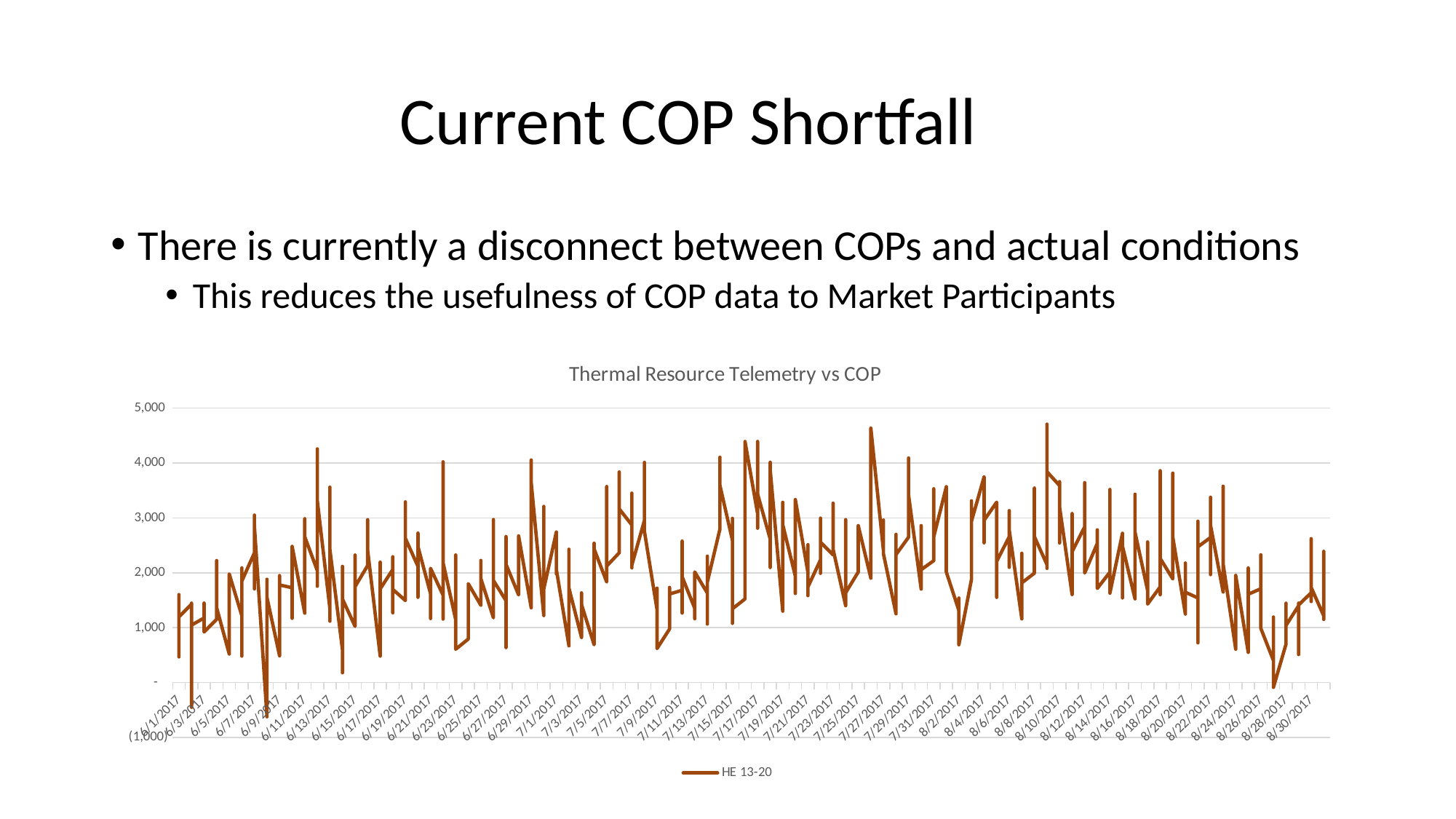

# Current COP Shortfall
There is currently a disconnect between COPs and actual conditions
This reduces the usefulness of COP data to Market Participants

### Chart: Thermal Resource Telemetry vs COP

| Category | HE 13-20 |
|---|---|
| 42887 | 1603.12 |
| 42887 | 1065.49 |
| 42887 | 751.24 |
| 42887 | 767.76 |
| 42887 | 1145.82 |
| 42887 | 1106.27 |
| 42887 | 468.410000000001 |
| 42887 | 1195.96 |
| 42888 | 1429.92 |
| 42888 | 1447.88 |
| 42888 | 1206.75 |
| 42888 | 832.0899999999999 |
| 42888 | 650.8299999999999 |
| 42888 | -449.70000000000005 |
| 42888 | 132.08999999999992 |
| 42888 | 1047.21 |
| 42889 | 1178.13 |
| 42889 | 1382.35 |
| 42889 | 1264.29 |
| 42889 | 1449.81 |
| 42889 | 1323.33 |
| 42889 | 1314.1 |
| 42889 | 1230.77 |
| 42889 | 922.9300000000001 |
| 42890 | 1153.55 |
| 42890 | 1595.25 |
| 42890 | 1678.87 |
| 42890 | 1766.4299999999998 |
| 42890 | 2224.51 |
| 42890 | 2044.07 |
| 42890 | 1760.97 |
| 42890 | 1365.0900000000001 |
| 42891 | 521.01 |
| 42891 | 766.5699999999999 |
| 42891 | 1254.47 |
| 42891 | 1258.03 |
| 42891 | 1261.150000000001 |
| 42891 | 1130.26 |
| 42891 | 1568.95 |
| 42891 | 1980.26 |
| 42892 | 1218.5 |
| 42892 | 569.35 |
| 42892 | 483.19 |
| 42892 | 1343.82 |
| 42892 | 2037.5499999999997 |
| 42892 | 2090.64 |
| 42892 | 1723.45 |
| 42892 | 1850.3 |
| 42893 | 2366.33 |
| 42893 | 2397.38 |
| 42893 | 2571.99 |
| 42893 | 2773.02 |
| 42893 | 2578.2799999999997 |
| 42893 | 1707.08 |
| 42893 | 3052.75 |
| 42893 | 2846.36 |
| 42894 | -621.97 |
| 42894 | -170.35 |
| 42894 | -116.3299999999999 |
| 42894 | 1468.3600000000001 |
| 42894 | 1883.28 |
| 42894 | 1726.53 |
| 42894 | 1743.87 |
| 42894 | 1551.66 |
| 42895 | 487.99 |
| 42895 | 1449.27 |
| 42895 | 1950.3899999999999 |
| 42895 | 1510.63 |
| 42895 | 1706.49 |
| 42895 | 1649.389999999999 |
| 42895 | 1107.0 |
| 42895 | 1779.4900000000011 |
| 42896 | 1728.74 |
| 42896 | 2065.58 |
| 42896 | 1945.42 |
| 42896 | 1801.88 |
| 42896 | 1463.04 |
| 42896 | 1497.59 |
| 42896 | 1170.860000000001 |
| 42896 | 2482.809999999999 |
| 42897 | 1266.04 |
| 42897 | 2315.1 |
| 42897 | 2049.2799999999997 |
| 42897 | 2529.869999999999 |
| 42897 | 2987.449999999999 |
| 42897 | 2542.24 |
| 42897 | 2593.83 |
| 42897 | 2658.710000000001 |
| 42898 | 2039.61 |
| 42898 | 1757.08 |
| 42898 | 2597.23 |
| 42898 | 2733.849999999999 |
| 42898 | 2702.560000000001 |
| 42898 | 3871.01 |
| 42898 | 4259.1 |
| 42898 | 3313.3500000000004 |
| 42899 | 1350.38 |
| 42899 | 1119.39 |
| 42899 | 2441.56 |
| 42899 | 2851.219999999999 |
| 42899 | 3001.92 |
| 42899 | 3562.360000000001 |
| 42899 | 2832.610000000001 |
| 42899 | 2427.02 |
| 42900 | 597.9099999999999 |
| 42900 | 179.38 |
| 42900 | 565.3500000000004 |
| 42900 | 1406.04 |
| 42900 | 873.73 |
| 42900 | 982.71 |
| 42900 | 2117.71 |
| 42900 | 1523.08 |
| 42901 | 1025.17 |
| 42901 | 1699.080000000001 |
| 42901 | 1767.549999999999 |
| 42901 | 2324.8900000000003 |
| 42901 | 2120.3 |
| 42901 | 1214.0 |
| 42901 | 2030.370000000001 |
| 42901 | 1748.299999999999 |
| 42902 | 2133.21 |
| 42902 | 2633.96 |
| 42902 | 2969.09 |
| 42902 | 2808.3 |
| 42902 | 2221.62 |
| 42902 | 2139.95 |
| 42902 | 2585.17 |
| 42902 | 2412.690000000001 |
| 42903 | 482.11 |
| 42903 | 1346.16 |
| 42903 | 1801.0 |
| 42903 | 1768.9700000000003 |
| 42903 | 2196.21 |
| 42903 | 2046.81 |
| 42903 | 1894.799999999999 |
| 42903 | 1708.17 |
| 42904 | 2061.3599999999988 |
| 42904 | 2048.190000000001 |
| 42904 | 1272.200000000001 |
| 42904 | 2293.800000000001 |
| 42904 | 2294.1 |
| 42904 | 2160.039999999999 |
| 42904 | 2209.030000000001 |
| 42904 | 1698.73 |
| 42905 | 1496.0 |
| 42905 | 2132.5899999999997 |
| 42905 | 2918.35 |
| 42905 | 3218.16 |
| 42905 | 3150.99 |
| 42905 | 3293.63 |
| 42905 | 2965.0299999999997 |
| 42905 | 2629.24 |
| 42906 | 2116.82 |
| 42906 | 1783.71 |
| 42906 | 1554.76 |
| 42906 | 1846.56 |
| 42906 | 1664.07 |
| 42906 | 2648.15 |
| 42906 | 2724.82 |
| 42906 | 2479.89 |
| 42907 | 1617.2 |
| 42907 | 1591.25 |
| 42907 | 1709.21 |
| 42907 | 1167.2199999999998 |
| 42907 | 1673.62 |
| 42907 | 1812.2 |
| 42907 | 1977.87 |
| 42907 | 2082.48 |
| 42908 | 1592.32 |
| 42908 | 1157.96 |
| 42908 | 1822.58 |
| 42908 | 2125.1 |
| 42908 | 2392.79 |
| 42908 | 3775.51 |
| 42908 | 4023.7200000000003 |
| 42908 | 2182.91 |
| 42909 | 1147.38 |
| 42909 | 1886.0900000000001 |
| 42909 | 2029.28 |
| 42909 | 2326.320000000001 |
| 42909 | 791.75 |
| 42909 | 1449.12 |
| 42909 | 1610.1999999999998 |
| 42909 | 608.1400000000001 |
| 42910 | 794.3199999999999 |
| 42910 | 817.5 |
| 42910 | 951.79 |
| 42910 | 853.73 |
| 42910 | 1068.59 |
| 42910 | 986.94 |
| 42910 | 1041.4 |
| 42910 | 1802.13 |
| 42911 | 1408.44 |
| 42911 | 2007.4 |
| 42911 | 1985.1799999999998 |
| 42911 | 2184.77 |
| 42911 | 1964.97 |
| 42911 | 2158.12 |
| 42911 | 2226.26 |
| 42911 | 1893.77 |
| 42912 | 1180.95 |
| 42912 | 2351.88 |
| 42912 | 2971.54 |
| 42912 | 2586.32 |
| 42912 | 2136.23 |
| 42912 | 1973.46 |
| 42912 | 2529.12 |
| 42912 | 1861.12 |
| 42913 | 1492.8199999999997 |
| 42913 | 2217.9100000000003 |
| 42913 | 1568.45 |
| 42913 | 1025.68 |
| 42913 | 638.06 |
| 42913 | 1701.72 |
| 42913 | 2662.54 |
| 42913 | 2157.02 |
| 42914 | 1597.42 |
| 42914 | 1717.67 |
| 42914 | 1862.8200000000002 |
| 42914 | 2268.01 |
| 42914 | 1901.45 |
| 42914 | 1936.780000000001 |
| 42914 | 2126.84 |
| 42914 | 2673.780000000001 |
| 42915 | 1363.93 |
| 42915 | 1501.400000000001 |
| 42915 | 1982.74 |
| 42915 | 2693.25 |
| 42915 | 3054.24 |
| 42915 | 3478.2199999999993 |
| 42915 | 4056.66 |
| 42915 | 3648.35 |
| 42916 | 1221.620000000001 |
| 42916 | 1526.13 |
| 42916 | 2513.64 |
| 42916 | 2893.64 |
| 42916 | 3211.74 |
| 42916 | 2742.06 |
| 42916 | 2338.0299999999997 |
| 42916 | 1707.13 |
| 42917 | 2744.7799999999997 |
| 42917 | 2210.0 |
| 42917 | 2295.04 |
| 42917 | 2037.71 |
| 42917 | 2069.780000000001 |
| 42917 | 2237.63 |
| 42917 | 1981.5 |
| 42917 | 2064.5299999999997 |
| 42918 | 670.36 |
| 42918 | 1284.559999999999 |
| 42918 | 1124.13 |
| 42918 | 2044.82 |
| 42918 | 2366.96 |
| 42918 | 2430.12 |
| 42918 | 1741.29 |
| 42918 | 1723.5900000000001 |
| 42919 | 822.1700000000001 |
| 42919 | 1612.679999999999 |
| 42919 | 1278.29 |
| 42919 | 1407.39 |
| 42919 | 1447.9 |
| 42919 | 1634.5 |
| 42919 | 1321.12 |
| 42919 | 1423.48 |
| 42920 | 689.7 |
| 42920 | 1108.9300000000003 |
| 42920 | 763.5899999999999 |
| 42920 | 2541.14 |
| 42920 | 2280.1600000000008 |
| 42920 | 1811.19 |
| 42920 | 1413.42 |
| 42920 | 2436.32 |
| 42921 | 1833.44 |
| 42921 | 2494.2 |
| 42921 | 2367.99 |
| 42921 | 3421.6 |
| 42921 | 3572.98 |
| 42921 | 3304.29 |
| 42921 | 3308.79 |
| 42921 | 2123.68 |
| 42922 | 2366.93 |
| 42922 | 2963.23 |
| 42922 | 2880.94 |
| 42922 | 3666.54 |
| 42922 | 3838.41 |
| 42922 | 2742.76 |
| 42922 | 3194.89 |
| 42922 | 3165.74 |
| 42923 | 2873.24 |
| 42923 | 3452.43 |
| 42923 | 2387.41 |
| 42923 | 2743.54 |
| 42923 | 2809.13 |
| 42923 | 2504.29 |
| 42923 | 2091.33 |
| 42923 | 2140.74 |
| 42924 | 2954.98 |
| 42924 | 3625.09 |
| 42924 | 3659.22 |
| 42924 | 3965.74 |
| 42924 | 4013.7 |
| 42924 | 3106.18 |
| 42924 | 2907.05 |
| 42924 | 2756.31 |
| 42925 | 1331.6100000000001 |
| 42925 | 1506.6 |
| 42925 | 1701.99 |
| 42925 | 1721.81 |
| 42925 | 1567.71 |
| 42925 | 1265.75 |
| 42925 | 1633.1 |
| 42925 | 620.06 |
| 42926 | 977.37 |
| 42926 | 1705.120000000001 |
| 42926 | 1214.55 |
| 42926 | 1503.96 |
| 42926 | 1734.1399999999999 |
| 42926 | 1363.47 |
| 42926 | 1733.12 |
| 42926 | 1614.27 |
| 42927 | 1683.43 |
| 42927 | 1267.42 |
| 42927 | 1604.9299999999998 |
| 42927 | 1656.300000000001 |
| 42927 | 1700.800000000001 |
| 42927 | 2180.2999999999993 |
| 42927 | 2579.1 |
| 42927 | 1927.309999999999 |
| 42928 | 1352.75 |
| 42928 | 1200.929999999999 |
| 42928 | 1385.01 |
| 42928 | 1164.119999999999 |
| 42928 | 1236.4399999999991 |
| 42928 | 1211.92 |
| 42928 | 1738.4299999999998 |
| 42928 | 2015.9 |
| 42929 | 1632.3899999999999 |
| 42929 | 1067.6599999999999 |
| 42929 | 2022.55 |
| 42929 | 2304.190000000001 |
| 42929 | 2235.849999999999 |
| 42929 | 2198.67 |
| 42929 | 2101.04 |
| 42929 | 1829.99 |
| 42930 | 2798.63 |
| 42930 | 2951.36 |
| 42930 | 2953.22 |
| 42930 | 3061.01 |
| 42930 | 2786.42 |
| 42930 | 3101.85 |
| 42930 | 4107.48 |
| 42930 | 3595.27 |
| 42931 | 2591.9 |
| 42931 | 2815.81 |
| 42931 | 2993.58 |
| 42931 | 2504.18 |
| 42931 | 1900.68 |
| 42931 | 1080.12 |
| 42931 | 1271.01 |
| 42931 | 1344.56 |
| 42932 | 1524.99 |
| 42932 | 1843.0 |
| 42932 | 2885.66 |
| 42932 | 3026.26 |
| 42932 | 3720.26 |
| 42932 | 2837.84 |
| 42932 | 4058.03 |
| 42932 | 4393.16 |
| 42933 | 3077.23 |
| 42933 | 2939.76 |
| 42933 | 3354.8199999999997 |
| 42933 | 3265.37 |
| 42933 | 2814.21 |
| 42933 | 3587.869999999999 |
| 42933 | 4394.42 |
| 42933 | 3436.0299999999997 |
| 42934 | 2615.34 |
| 42934 | 2097.5 |
| 42934 | 2438.17 |
| 42934 | 3273.42 |
| 42934 | 3009.830000000001 |
| 42934 | 3163.09 |
| 42934 | 4016.16 |
| 42934 | 3882.14 |
| 42935 | 1301.52 |
| 42935 | 1609.59 |
| 42935 | 1992.47 |
| 42935 | 2309.8 |
| 42935 | 2309.5699999999997 |
| 42935 | 2634.81 |
| 42935 | 3286.059999999999 |
| 42935 | 2878.62 |
| 42936 | 1939.66 |
| 42936 | 1624.24 |
| 42936 | 2591.2799999999997 |
| 42936 | 2293.4500000000007 |
| 42936 | 2275.1 |
| 42936 | 2877.290000000001 |
| 42936 | 3307.48 |
| 42936 | 3336.11 |
| 42937 | 2006.349999999999 |
| 42937 | 2187.4 |
| 42937 | 2514.38 |
| 42937 | 1957.21 |
| 42937 | 1584.78 |
| 42937 | 1624.81 |
| 42937 | 2416.01 |
| 42937 | 1743.469999999999 |
| 42938 | 2239.2200000000003 |
| 42938 | 2997.5299999999997 |
| 42938 | 2844.74 |
| 42938 | 2833.99 |
| 42938 | 2846.56 |
| 42938 | 1991.2800000000002 |
| 42938 | 2407.9700000000003 |
| 42938 | 2557.25 |
| 42939 | 2327.56 |
| 42939 | 2750.79 |
| 42939 | 3228.1600000000003 |
| 42939 | 2805.07 |
| 42939 | 2376.44 |
| 42939 | 2819.9 |
| 42939 | 3270.2799999999997 |
| 42939 | 2429.2799999999997 |
| 42940 | 1400.99 |
| 42940 | 1953.09 |
| 42940 | 2135.7200000000003 |
| 42940 | 2912.76 |
| 42940 | 2970.41 |
| 42940 | 2110.61 |
| 42940 | 1718.1999999999998 |
| 42940 | 1637.85 |
| 42941 | 2015.27 |
| 42941 | 2165.490000000001 |
| 42941 | 2034.51 |
| 42941 | 2788.95 |
| 42941 | 2615.38 |
| 42941 | 2347.95 |
| 42941 | 2681.19 |
| 42941 | 2861.23 |
| 42942 | 1903.219999999999 |
| 42942 | 2586.42 |
| 42942 | 3221.73 |
| 42942 | 3452.95 |
| 42942 | 4288.45 |
| 42942 | 4190.95 |
| 42942 | 3722.0 |
| 42942 | 4637.469999999999 |
| 42943 | 2405.8 |
| 42943 | 2962.1 |
| 42943 | 2786.65 |
| 42943 | 2880.23 |
| 42943 | 2391.4700000000003 |
| 42943 | 2362.1500000000005 |
| 42943 | 2932.5 |
| 42943 | 2348.68 |
| 42944 | 1254.23 |
| 42944 | 2495.23 |
| 42944 | 2024.0100000000002 |
| 42944 | 2058.23 |
| 42944 | 2093.02 |
| 42944 | 2127.06 |
| 42944 | 2702.5 |
| 42944 | 2333.55 |
| 42945 | 2650.2 |
| 42945 | 3327.8300000000004 |
| 42945 | 4093.6 |
| 42945 | 3810.2 |
| 42945 | 3954.9700000000003 |
| 42945 | 3434.11 |
| 42945 | 3923.49 |
| 42945 | 3419.74 |
| 42946 | 1704.09 |
| 42946 | 2547.0299999999997 |
| 42946 | 2643.6800000000003 |
| 42946 | 2861.26 |
| 42946 | 2511.67 |
| 42946 | 2608.030000000001 |
| 42946 | 2483.7 |
| 42946 | 2057.92 |
| 42947 | 2222.63 |
| 42947 | 3045.25 |
| 42947 | 3420.31 |
| 42947 | 2986.4 |
| 42947 | 3210.55 |
| 42947 | 3532.61 |
| 42947 | 3296.78 |
| 42947 | 2657.26 |
| 42948 | 3569.76 |
| 42948 | 2842.55 |
| 42948 | 2452.9 |
| 42948 | 2644.54 |
| 42948 | 2413.39 |
| 42948 | 2169.7799999999997 |
| 42948 | 2304.62 |
| 42948 | 2014.8600000000001 |
| 42949 | 1313.75 |
| 42949 | 1166.94 |
| 42949 | 1441.63 |
| 42949 | 1541.18 |
| 42949 | 1204.58 |
| 42949 | 1042.6399999999999 |
| 42949 | 879.6999999999998 |
| 42949 | 689.9300000000001 |
| 42950 | 1881.3 |
| 42950 | 2174.59 |
| 42950 | 2157.71 |
| 42950 | 3313.44 |
| 42950 | 3024.1 |
| 42950 | 2394.61 |
| 42950 | 2900.26 |
| 42950 | 2941.16 |
| 42951 | 3747.94 |
| 42951 | 3558.9 |
| 42951 | 2548.03 |
| 42951 | 2633.46 |
| 42951 | 2759.41 |
| 42951 | 2799.37 |
| 42951 | 3173.17 |
| 42951 | 2957.77 |
| 42952 | 3287.75 |
| 42952 | 2639.780000000001 |
| 42952 | 2576.679999999998 |
| 42952 | 1792.190000000001 |
| 42952 | 1553.1599999999999 |
| 42952 | 2314.32 |
| 42952 | 3244.730000000001 |
| 42952 | 2209.34 |
| 42953 | 2659.38 |
| 42953 | 2464.5 |
| 42953 | 2935.639999999999 |
| 42953 | 3134.32 |
| 42953 | 2974.2799999999997 |
| 42953 | 2522.17 |
| 42953 | 2101.81 |
| 42953 | 2780.75 |
| 42954 | 1161.39 |
| 42954 | 1347.63 |
| 42954 | 1817.21 |
| 42954 | 1576.09 |
| 42954 | 1613.599999999999 |
| 42954 | 2357.940000000001 |
| 42954 | 1707.929999999999 |
| 42954 | 1816.85 |
| 42955 | 1994.22 |
| 42955 | 2118.04 |
| 42955 | 2492.44 |
| 42955 | 2593.2099999999996 |
| 42955 | 3252.59 |
| 42955 | 2946.12 |
| 42955 | 3545.9300000000003 |
| 42955 | 2660.65 |
| 42956 | 2149.57 |
| 42956 | 2081.99 |
| 42956 | 4271.65 |
| 42956 | 4341.25 |
| 42956 | 4709.44 |
| 42956 | 4013.9300000000003 |
| 42956 | 4629.21 |
| 42956 | 3843.39 |
| 42957 | 3590.52 |
| 42957 | 2647.32 |
| 42957 | 2545.8 |
| 42957 | 3438.63 |
| 42957 | 3477.1400000000003 |
| 42957 | 3174.73 |
| 42957 | 3662.46 |
| 42957 | 3203.25 |
| 42958 | 1604.01 |
| 42958 | 2768.39 |
| 42958 | 2772.94 |
| 42958 | 3078.33 |
| 42958 | 3081.71 |
| 42958 | 3007.51 |
| 42958 | 2679.2 |
| 42958 | 2386.3199999999997 |
| 42959 | 2841.02 |
| 42959 | 3051.92 |
| 42959 | 3645.4700000000003 |
| 42959 | 3557.87 |
| 42959 | 3493.18 |
| 42959 | 2690.05 |
| 42959 | 2901.45 |
| 42959 | 1997.58 |
| 42960 | 2537.75 |
| 42960 | 2783.52 |
| 42960 | 2448.73 |
| 42960 | 2098.67 |
| 42960 | 2438.39 |
| 42960 | 2615.3 |
| 42960 | 2606.69 |
| 42960 | 1717.21 |
| 42961 | 2011.02 |
| 42961 | 1929.26 |
| 42961 | 3387.4 |
| 42961 | 2965.1 |
| 42961 | 3518.950000000001 |
| 42961 | 3232.280000000001 |
| 42961 | 2764.96 |
| 42961 | 1629.27 |
| 42962 | 2721.62 |
| 42962 | 1741.62 |
| 42962 | 1542.74 |
| 42962 | 1809.0100000000002 |
| 42962 | 1971.62 |
| 42962 | 2490.87 |
| 42962 | 1796.549999999999 |
| 42962 | 2487.759999999998 |
| 42963 | 1526.25 |
| 42963 | 2151.62 |
| 42963 | 2341.55 |
| 42963 | 3081.610000000001 |
| 42963 | 3229.77 |
| 42963 | 3433.83 |
| 42963 | 2992.2199999999993 |
| 42963 | 2740.88 |
| 42964 | 1680.37 |
| 42964 | 2274.04 |
| 42964 | 2563.65 |
| 42964 | 2502.5 |
| 42964 | 2521.7799999999997 |
| 42964 | 1882.67 |
| 42964 | 1486.5500000000002 |
| 42964 | 1430.61 |
| 42965 | 1745.66 |
| 42965 | 1642.83 |
| 42965 | 2266.89 |
| 42965 | 3862.57 |
| 42965 | 1794.6 |
| 42965 | 1600.8400000000001 |
| 42965 | 1917.6899999999996 |
| 42965 | 2263.3999999999996 |
| 42966 | 1889.17 |
| 42966 | 3206.71 |
| 42966 | 3365.84 |
| 42966 | 3817.69 |
| 42966 | 2550.0299999999997 |
| 42966 | 2479.77 |
| 42966 | 2116.52 |
| 42966 | 2650.52 |
| 42967 | 1249.43 |
| 42967 | 1382.41 |
| 42967 | 1827.62 |
| 42967 | 2085.330000000001 |
| 42967 | 2179.64 |
| 42967 | 1953.69 |
| 42967 | 1683.08 |
| 42967 | 1647.13 |
| 42968 | 1542.4 |
| 42968 | 1430.42 |
| 42968 | 1639.7700000000004 |
| 42968 | 725.1500000000005 |
| 42968 | 2378.160000000001 |
| 42968 | 2942.1 |
| 42968 | 2791.77 |
| 42968 | 2474.91 |
| 42969 | 2645.2799999999997 |
| 42969 | 3012.09 |
| 42969 | 3139.76 |
| 42969 | 2799.52 |
| 42969 | 2807.09 |
| 42969 | 1967.31 |
| 42969 | 3377.96 |
| 42969 | 2872.51 |
| 42970 | 1651.05 |
| 42970 | 2840.46 |
| 42970 | 3579.76 |
| 42970 | 2828.09 |
| 42970 | 2776.5299999999997 |
| 42970 | 2290.34 |
| 42970 | 2514.76 |
| 42970 | 2166.09 |
| 42971 | 609.3899999999999 |
| 42971 | 1790.72 |
| 42971 | 1641.62 |
| 42971 | 1731.98 |
| 42971 | 1855.05 |
| 42971 | 1234.29 |
| 42971 | 1499.9299999999998 |
| 42971 | 1953.76 |
| 42972 | 550.73 |
| 42972 | 2089.85 |
| 42972 | 1371.69 |
| 42972 | 1665.56 |
| 42972 | 1809.429999999999 |
| 42972 | 1546.79 |
| 42972 | 1280.2 |
| 42972 | 1610.22 |
| 42973 | 1710.8200000000002 |
| 42973 | 1969.639999999999 |
| 42973 | 1743.77 |
| 42973 | 2329.49 |
| 42973 | 1586.43 |
| 42973 | 1554.650000000001 |
| 42973 | 1587.85 |
| 42973 | 987.75 |
| 42974 | 402.96 |
| 42974 | 390.56 |
| 42974 | 1093.37 |
| 42974 | 1158.46 |
| 42974 | 812.47 |
| 42974 | 1085.7400000000007 |
| 42974 | 1194.849999999999 |
| 42974 | -86.38999999999999 |
| 42975 | 701.6800000000001 |
| 42975 | 1447.7 |
| 42975 | 1363.030000000001 |
| 42975 | 1330.93 |
| 42975 | 1224.0099999999989 |
| 42975 | 1055.539999999999 |
| 42975 | 1008.8399999999999 |
| 42975 | 1042.22 |
| 42976 | 1401.1800000000003 |
| 42976 | 563.94 |
| 42976 | 1303.8900000000003 |
| 42976 | 511.48 |
| 42976 | 1310.0900000000001 |
| 42976 | 1360.08 |
| 42976 | 1449.219999999999 |
| 42976 | 1415.22 |
| 42977 | 1637.2400000000002 |
| 42977 | 1477.56 |
| 42977 | 2135.63 |
| 42977 | 2623.04 |
| 42977 | 2290.0 |
| 42977 | 2296.82 |
| 42977 | 1954.37 |
| 42977 | 1736.58 |
| 42978 | 1215.8600000000001 |
| 42978 | 2392.48 |
| 42978 | 2015.41 |
| 42978 | 2130.4100000000003 |
| 42978 | 1348.1299999999999 |
| 42978 | 1151.0200000000002 |
| 42978 | 1713.0100000000002 |
| 42978 | 1218.05 |